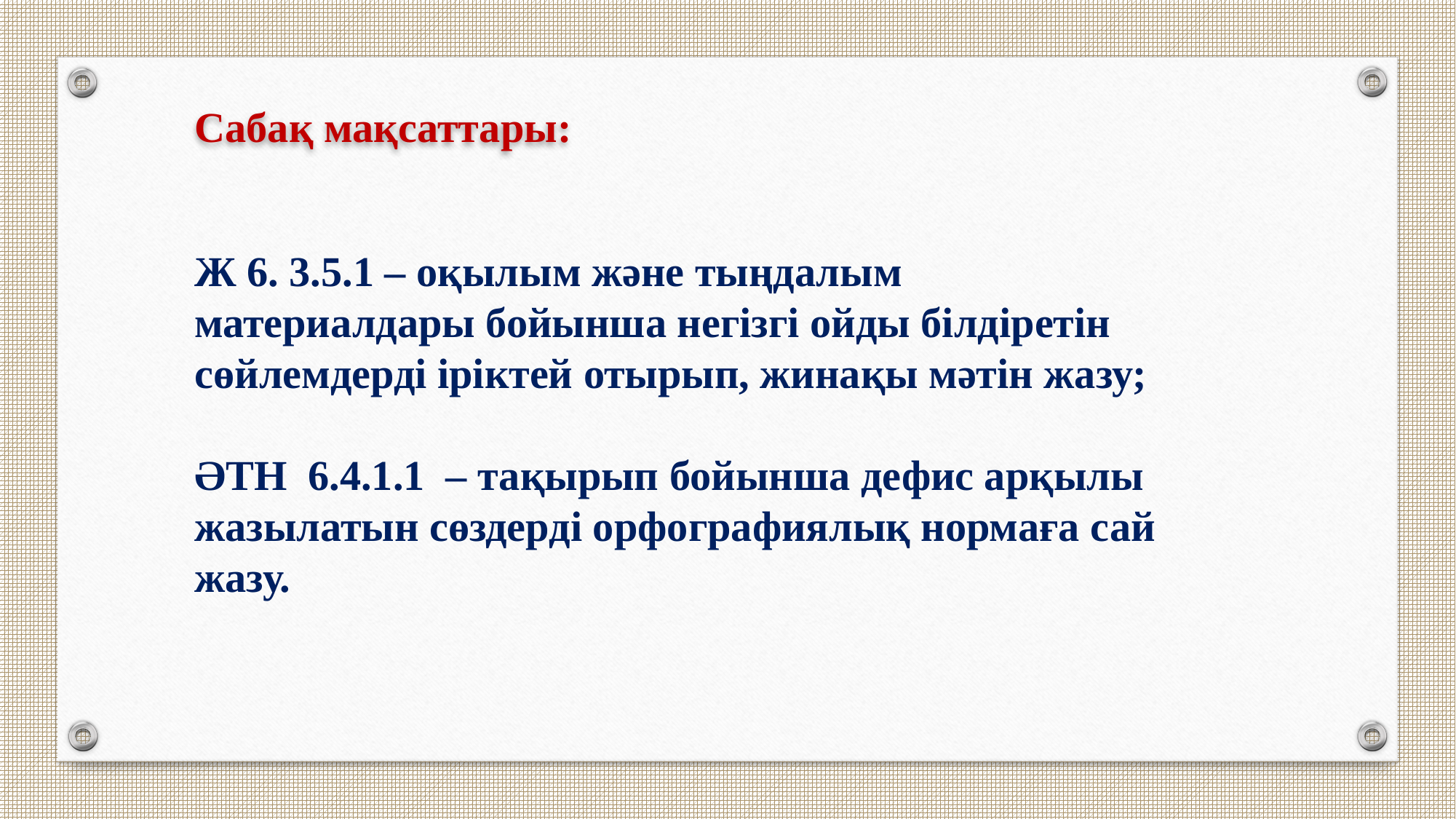

Сабақ мақсаттары:
Ж 6. 3.5.1 – оқылым және тыңдалым материалдары бойынша негізгі ойды білдіретін сөйлемдерді іріктей отырып, жинақы мәтін жазу;

ӘТН  6.4.1.1  – тақырып бойынша дефис арқылы жазылатын сөздерді орфографиялық нормаға сай жазу.